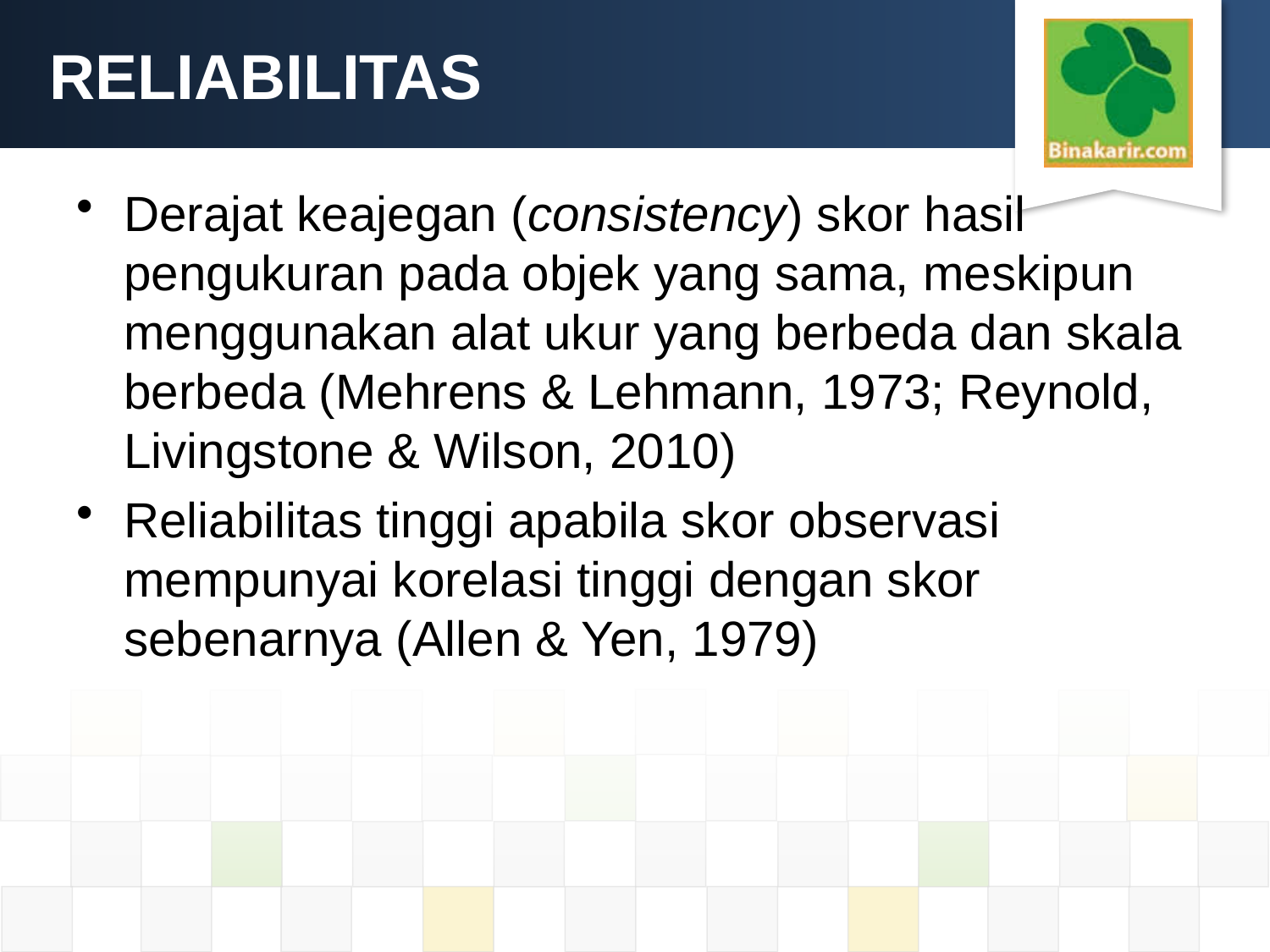

# RELIABILITAS
Derajat keajegan (consistency) skor hasil pengukuran pada objek yang sama, meskipun menggunakan alat ukur yang berbeda dan skala berbeda (Mehrens & Lehmann, 1973; Reynold, Livingstone & Wilson, 2010)
Reliabilitas tinggi apabila skor observasi mempunyai korelasi tinggi dengan skor sebenarnya (Allen & Yen, 1979)